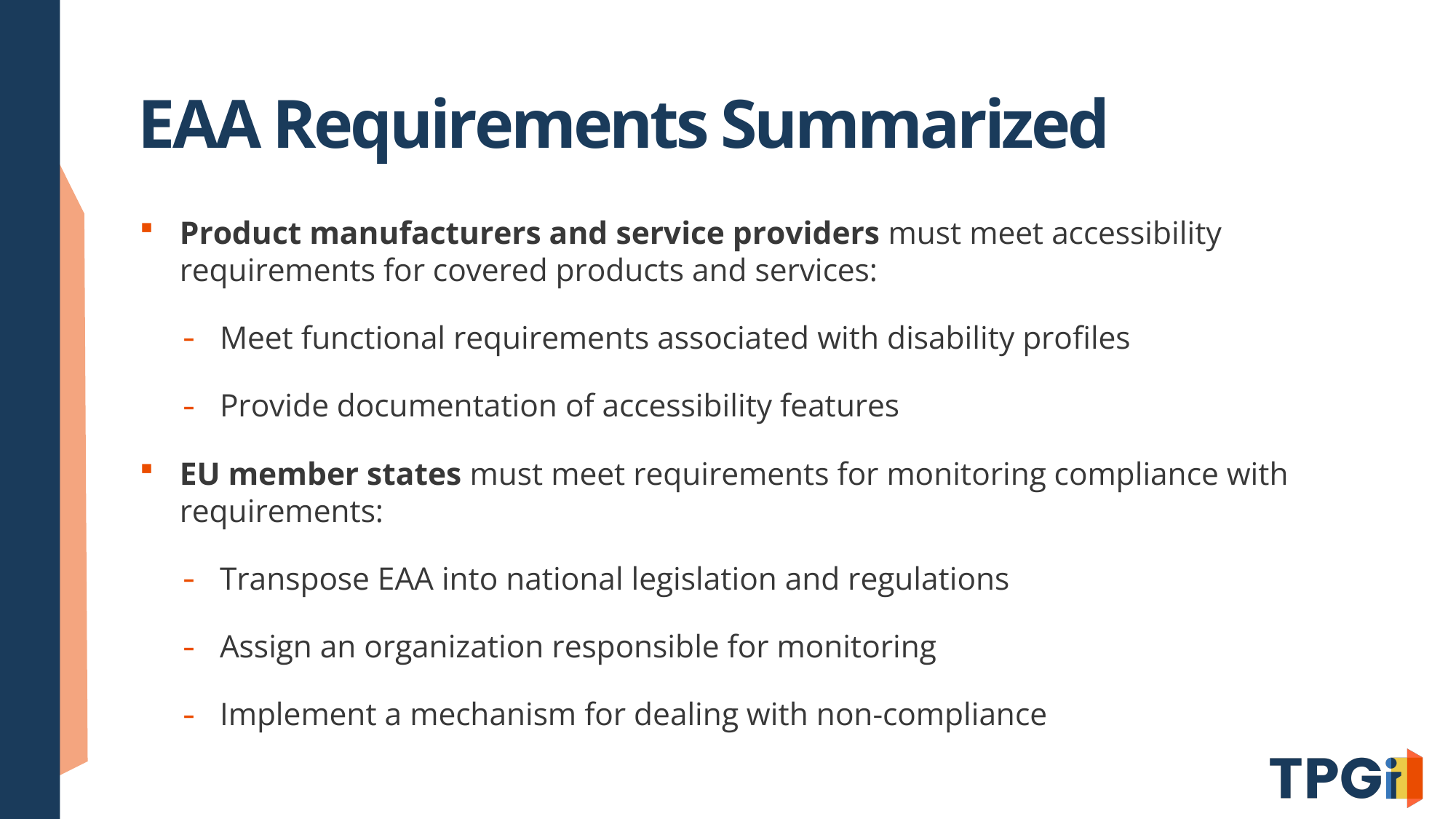

# EAA Requirements Summarized
Product manufacturers and service providers must meet accessibility requirements for covered products and services:
Meet functional requirements associated with disability profiles
Provide documentation of accessibility features
EU member states must meet requirements for monitoring compliance with requirements:
Transpose EAA into national legislation and regulations
Assign an organization responsible for monitoring
Implement a mechanism for dealing with non-compliance